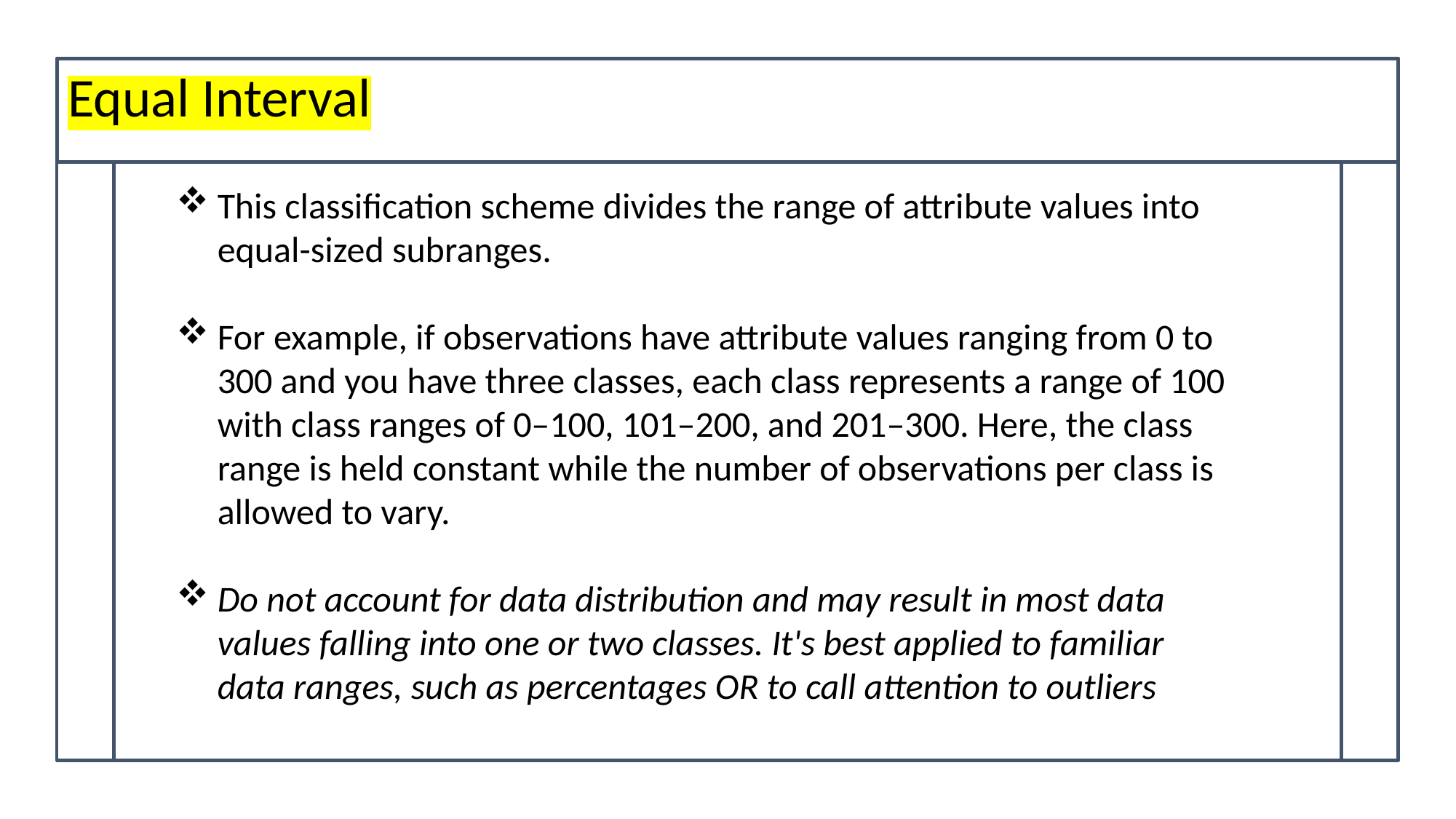

# Equal Interval
This classification scheme divides the range of attribute values into equal-sized subranges.

For example, if observations have attribute values ranging from 0 to 300 and you have three classes, each class represents a range of 100 with class ranges of 0–100, 101–200, and 201–300. Here, the class range is held constant while the number of observations per class is allowed to vary.

Do not account for data distribution and may result in most data values falling into one or two classes. It's best applied to familiar data ranges, such as percentages OR to call attention to outliers